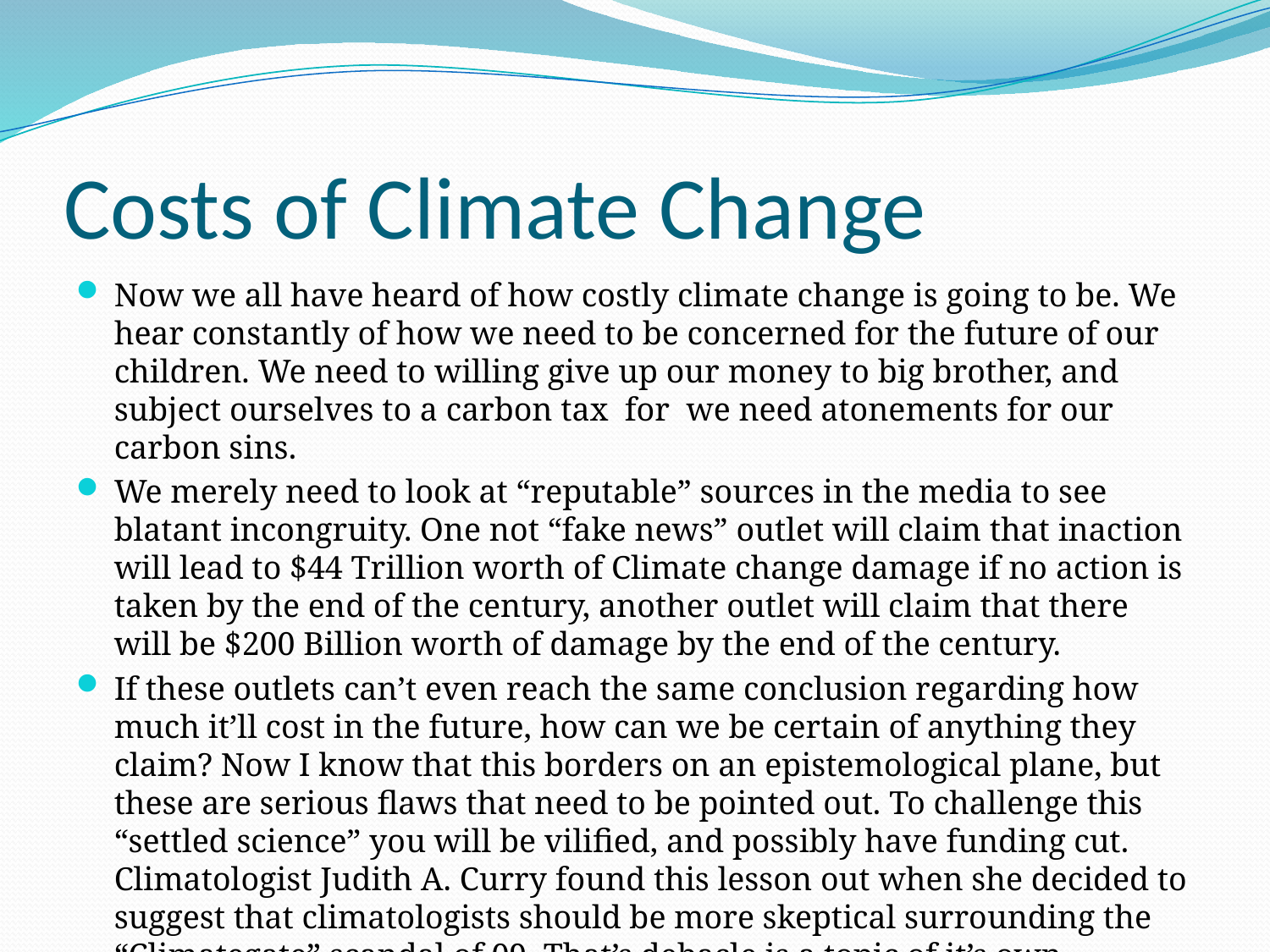

# Costs of Climate Change
Now we all have heard of how costly climate change is going to be. We hear constantly of how we need to be concerned for the future of our children. We need to willing give up our money to big brother, and subject ourselves to a carbon tax  for  we need atonements for our carbon sins.
We merely need to look at “reputable” sources in the media to see blatant incongruity. One not “fake news” outlet will claim that inaction will lead to $44 Trillion worth of Climate change damage if no action is taken by the end of the century, another outlet will claim that there will be $200 Billion worth of damage by the end of the century.
If these outlets can’t even reach the same conclusion regarding how much it’ll cost in the future, how can we be certain of anything they claim? Now I know that this borders on an epistemological plane, but these are serious flaws that need to be pointed out. To challenge this “settled science” you will be vilified, and possibly have funding cut. Climatologist Judith A. Curry found this lesson out when she decided to suggest that climatologists should be more skeptical surrounding the “Climategate” scandal of 09. That’s debacle is a topic of it’s own.